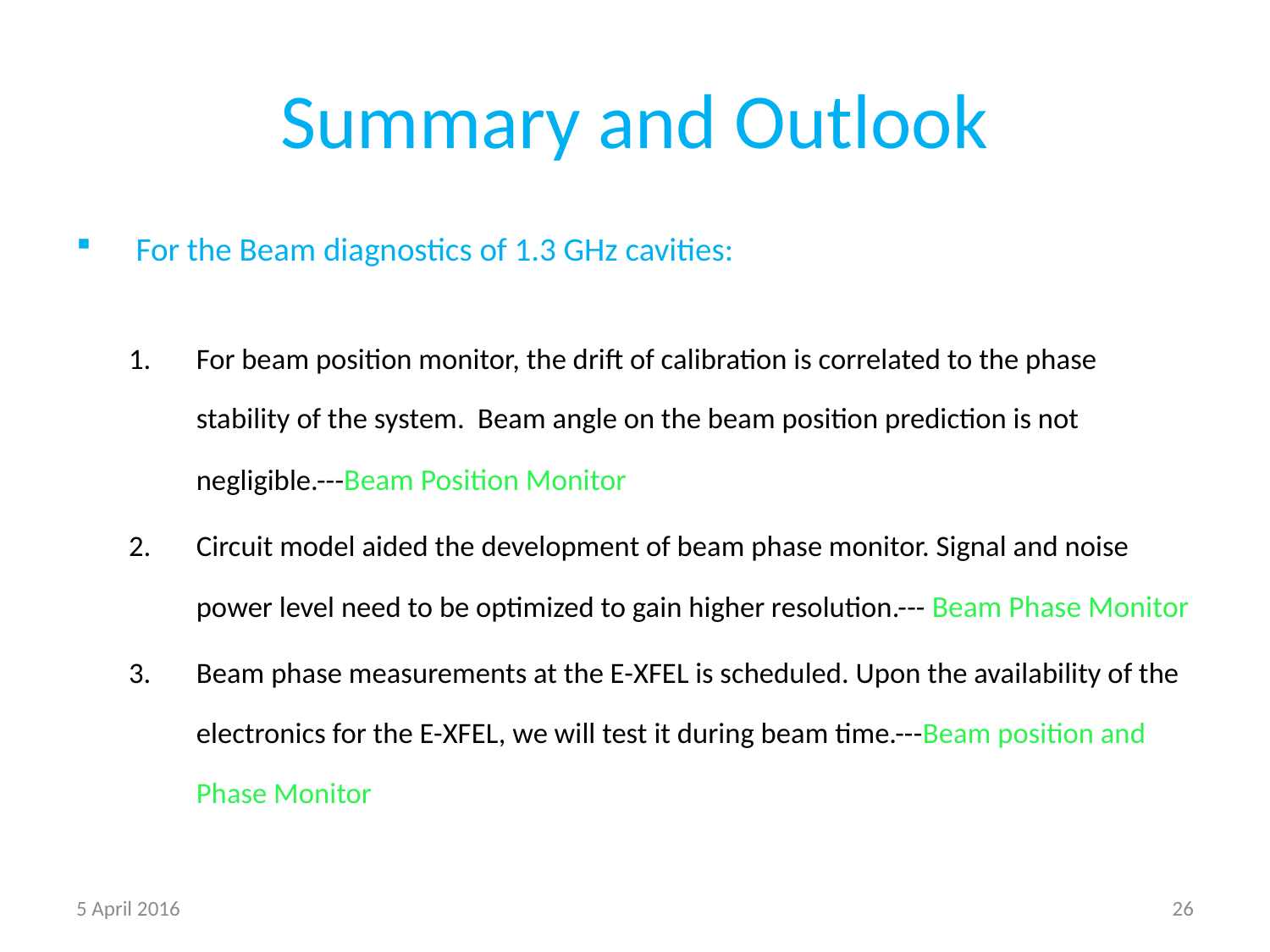

# Summary and Outlook
  For the Beam diagnostics of 1.3 GHz cavities:

For beam position monitor, the drift of calibration is correlated to the phase stability of the system.  Beam angle on the beam position prediction is not negligible.---Beam Position Monitor
Circuit model aided the development of beam phase monitor. Signal and noise power level need to be optimized to gain higher resolution.--- Beam Phase Monitor
Beam phase measurements at the E-XFEL is scheduled. Upon the availability of the electronics for the E-XFEL, we will test it during beam time.---Beam position and Phase Monitor

5 April 2016
26